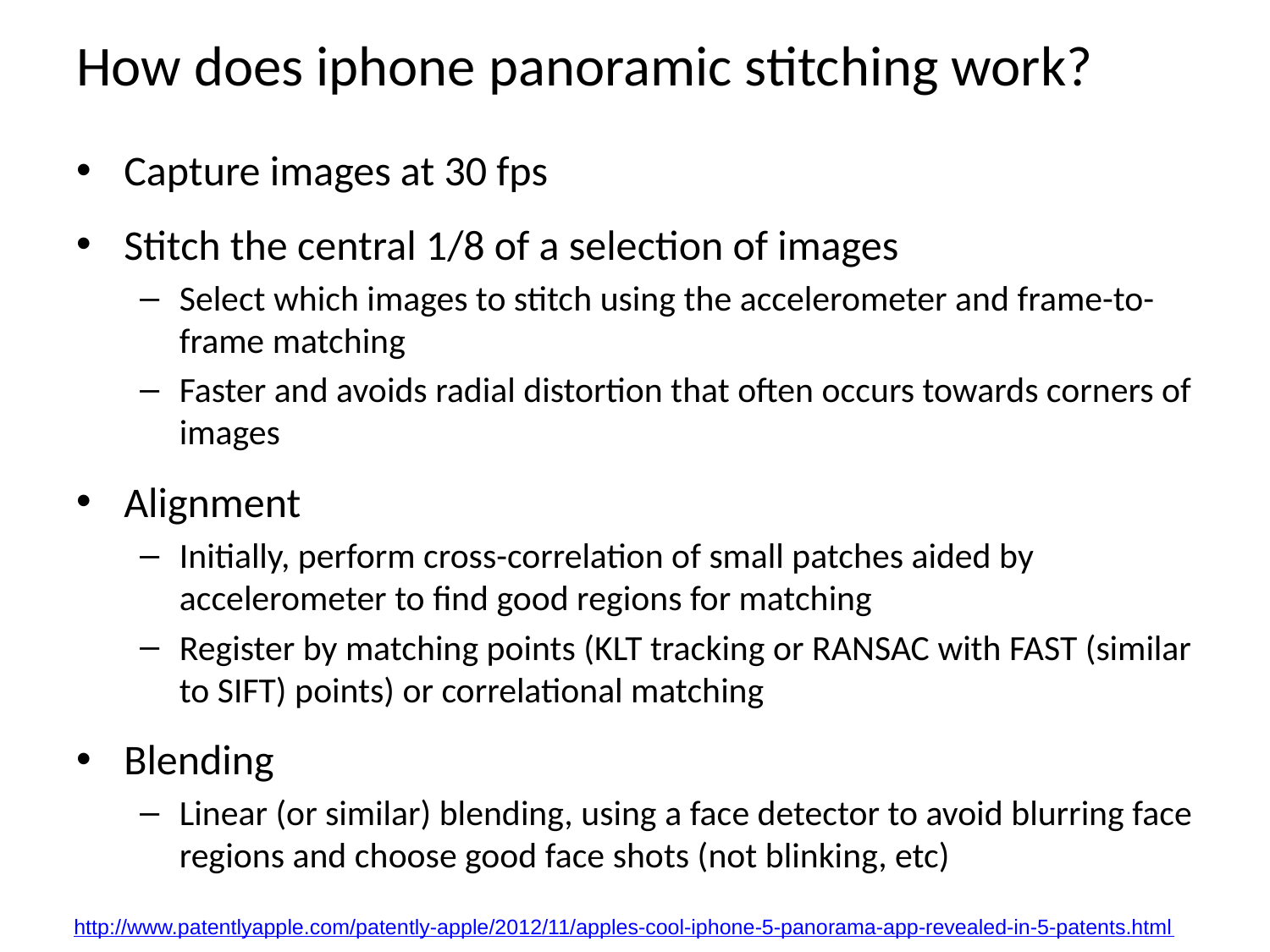

# How does iphone panoramic stitching work?
Capture images at 30 fps

Stitch the central 1/8 of a selection of images
Select which images to stitch using the accelerometer and frame-to-frame matching
Faster and avoids radial distortion that often occurs towards corners of images

Alignment
Initially, perform cross-correlation of small patches aided by accelerometer to find good regions for matching
Register by matching points (KLT tracking or RANSAC with FAST (similar to SIFT) points) or correlational matching

Blending
Linear (or similar) blending, using a face detector to avoid blurring face regions and choose good face shots (not blinking, etc)
http://www.patentlyapple.com/patently-apple/2012/11/apples-cool-iphone-5-panorama-app-revealed-in-5-patents.html